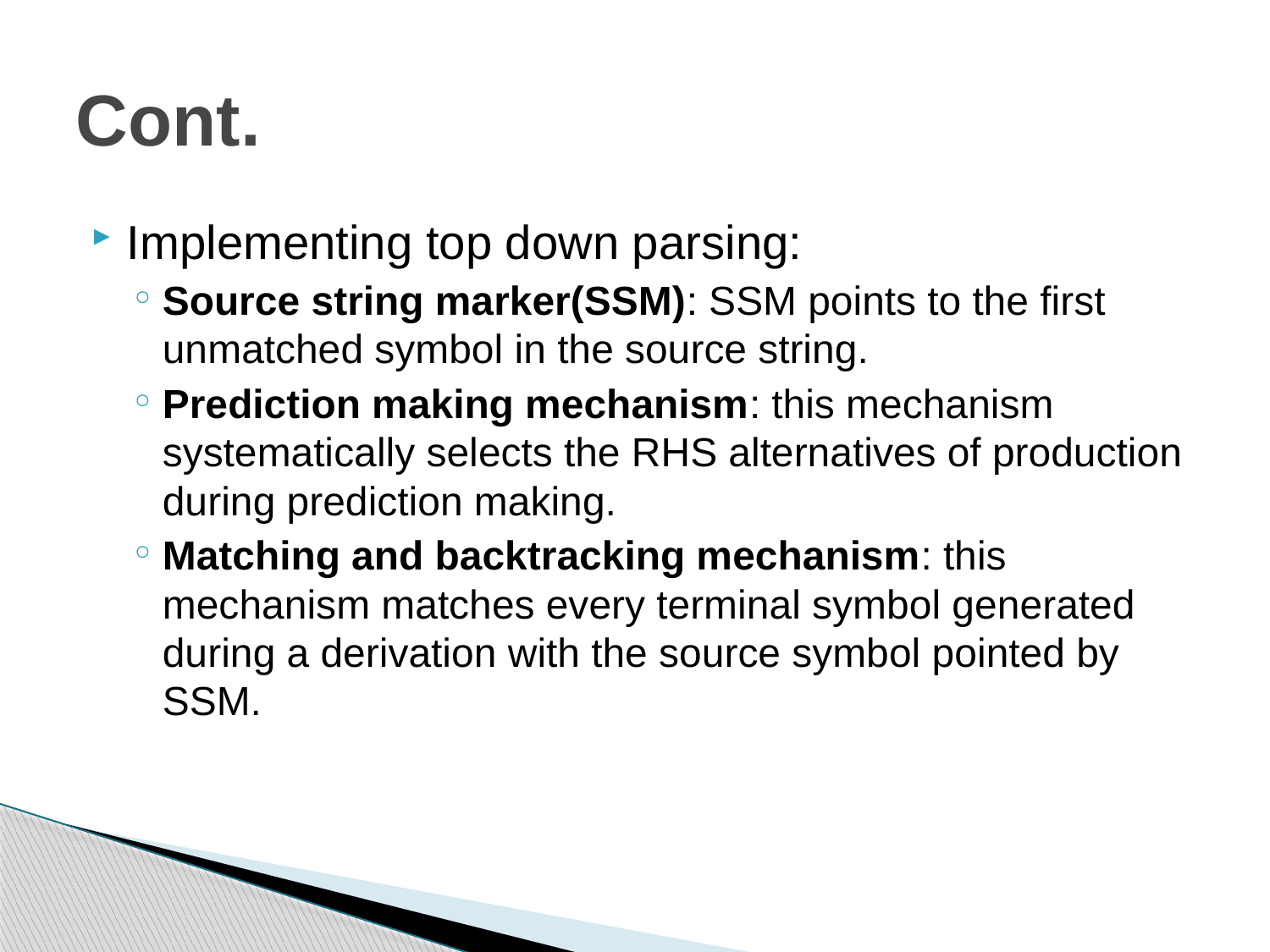

# Cont.
Implementing top down parsing:
Source string marker(SSM): SSM points to the first unmatched symbol in the source string.
Prediction making mechanism: this mechanism systematically selects the RHS alternatives of production during prediction making.
Matching and backtracking mechanism: this mechanism matches every terminal symbol generated during a derivation with the source symbol pointed by SSM.